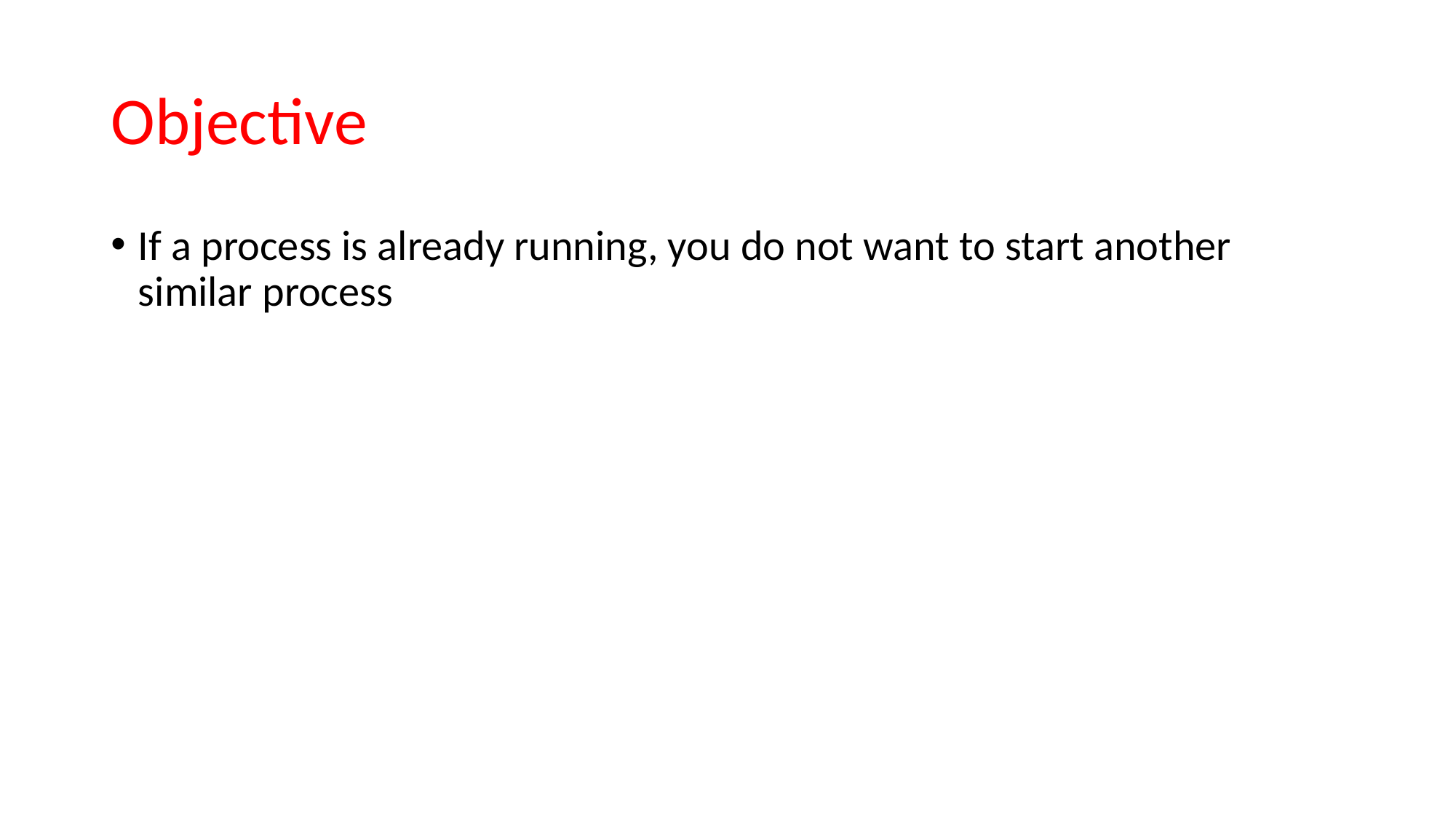

# Objective
If a process is already running, you do not want to start another similar process